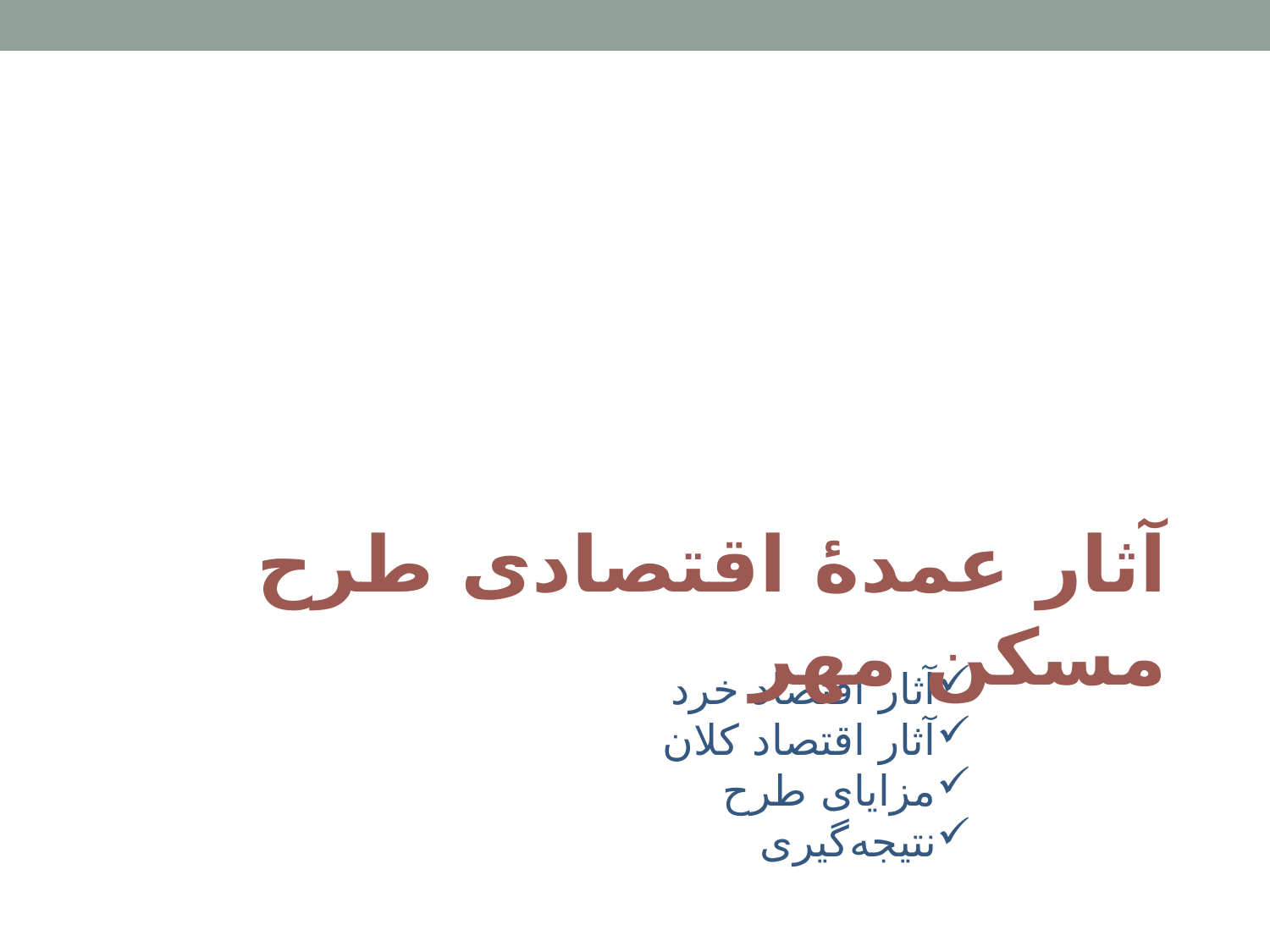

آثار عمدۀ اقتصادی طرح مسکن مهر
آثار اقتصاد خرد
آثار اقتصاد کلان
مزایای طرح
نتیجه‌گیری